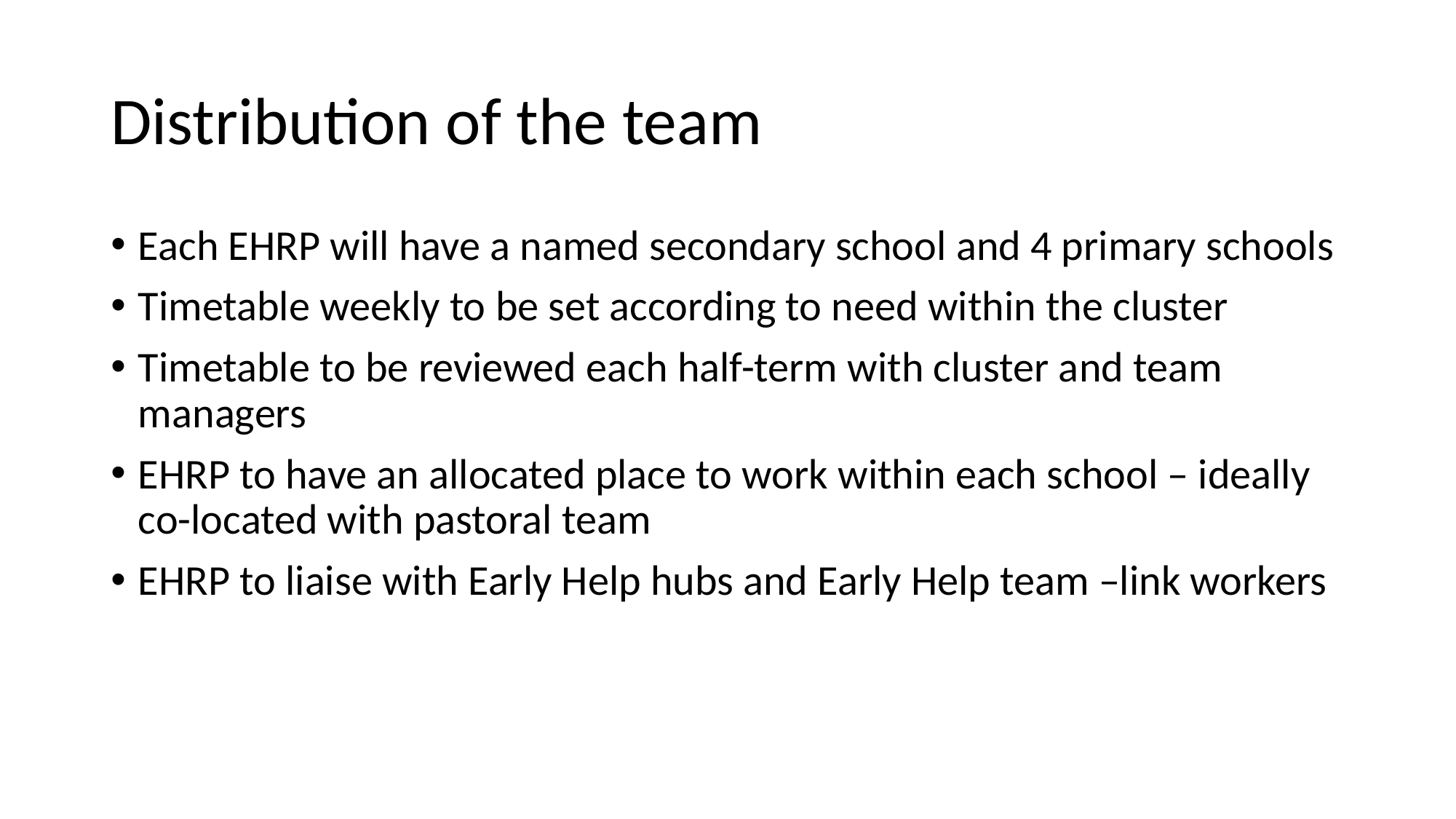

# Distribution of the team
Each EHRP will have a named secondary school and 4 primary schools
Timetable weekly to be set according to need within the cluster
Timetable to be reviewed each half-term with cluster and team managers
EHRP to have an allocated place to work within each school – ideally co-located with pastoral team
EHRP to liaise with Early Help hubs and Early Help team –link workers